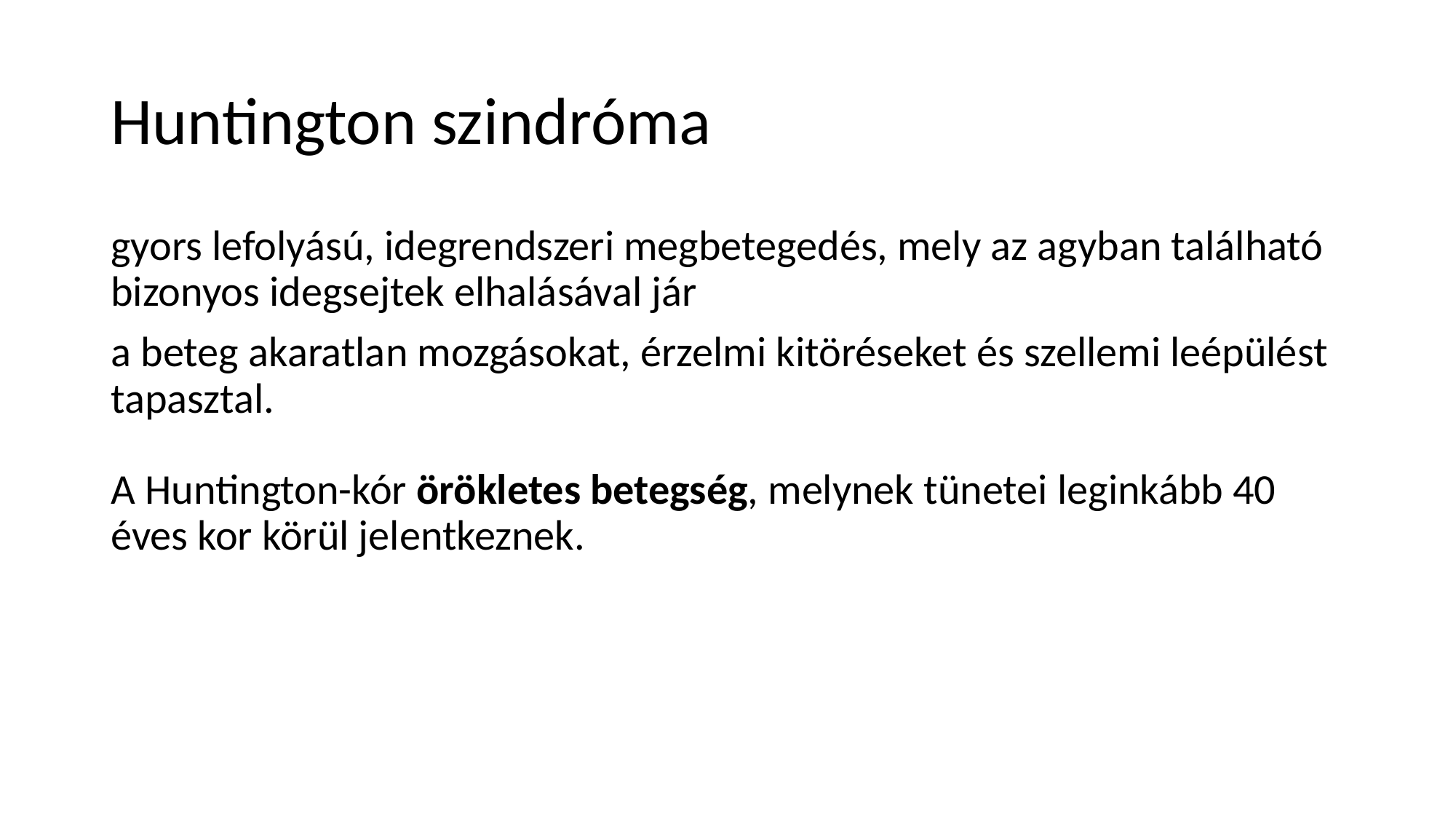

# Huntington szindróma
gyors lefolyású, idegrendszeri megbetegedés, mely az agyban található bizonyos idegsejtek elhalásával jár
a beteg akaratlan mozgásokat, érzelmi kitöréseket és szellemi leépülést tapasztal.
A Huntington-kór örökletes betegség, melynek tünetei leginkább 40 éves kor körül jelentkeznek.